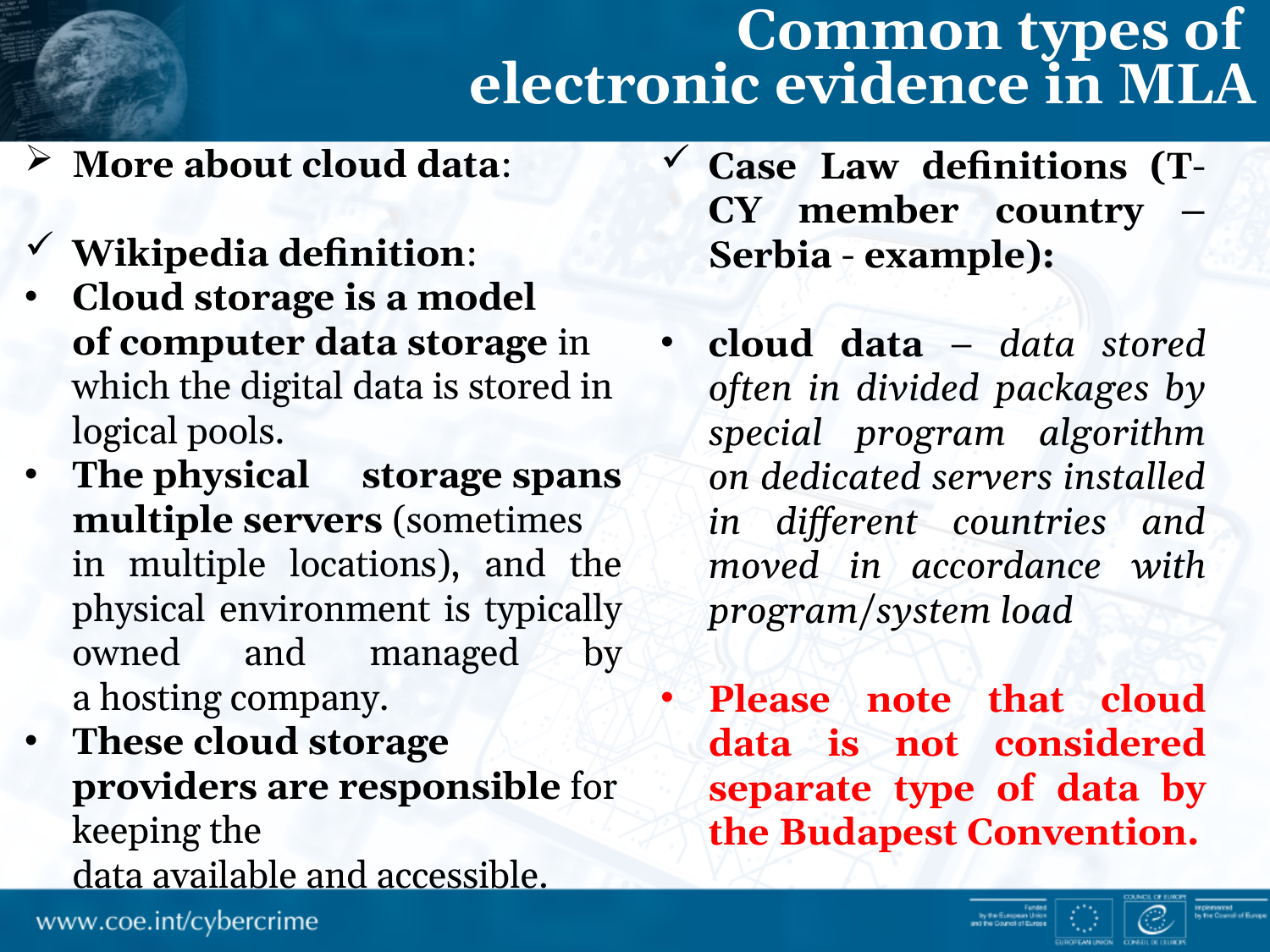

Common types of
electronic evidence in MLA
More about cloud data:

Wikipedia definition:
Cloud storage is a model of computer data storage in which the digital data is stored in logical pools.
The physical storage spans multiple servers (sometimes in multiple locations), and the physical environment is typically owned and managed by a hosting company.
These cloud storage providers are responsible for keeping the data available and accessible.
Case Law definitions (T-CY member country – Serbia - example):

cloud data – data stored often in divided packages by special program algorithm on dedicated servers installed in different countries and moved in accordance with program/system load

Please note that cloud data is not considered separate type of data by the Budapest Convention.